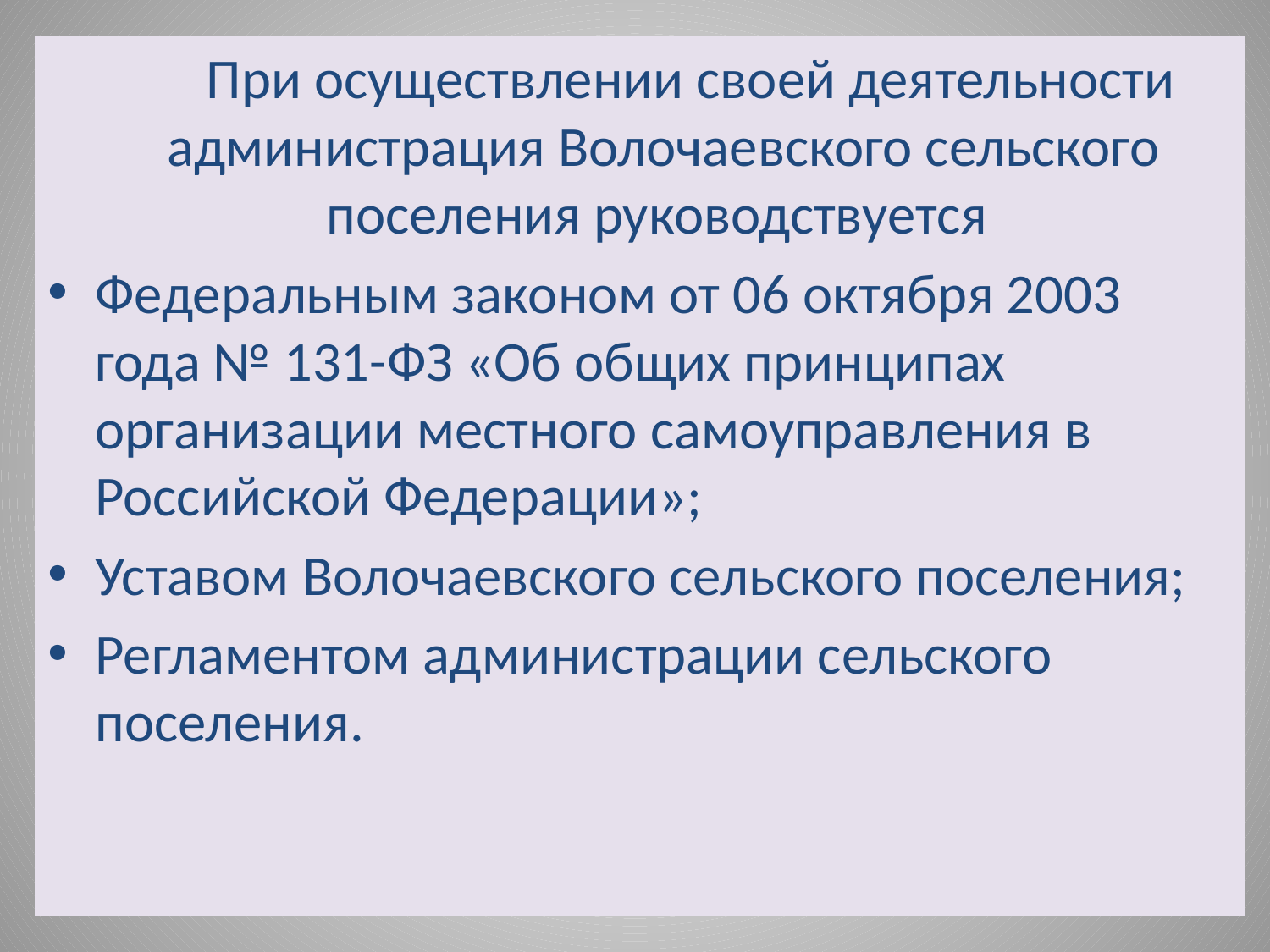

При осуществлении своей деятельности администрация Волочаевского сельского поселения руководствуется
Федеральным законом от 06 октября 2003 года № 131-ФЗ «Об общих принципах организации местного самоуправления в Российской Федерации»;
Уставом Волочаевского сельского поселения;
Регламентом администрации сельского поселения.